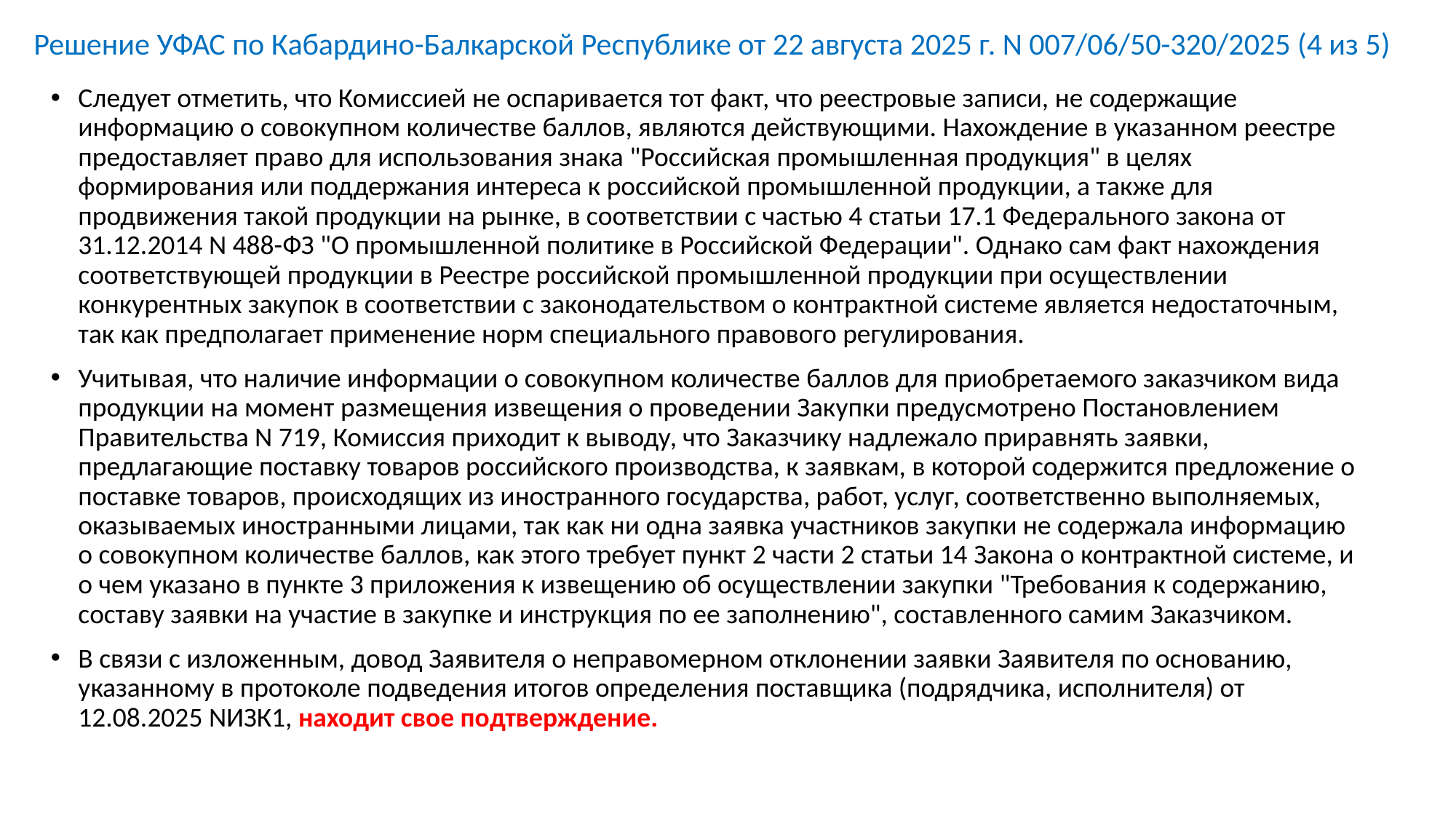

# Решение УФАС по Кабардино-Балкарской Республике от 22 августа 2025 г. N 007/06/50-320/2025 (4 из 5)
Следует отметить, что Комиссией не оспаривается тот факт, что реестровые записи, не содержащие информацию о совокупном количестве баллов, являются действующими. Нахождение в указанном реестре предоставляет право для использования знака "Российская промышленная продукция" в целях формирования или поддержания интереса к российской промышленной продукции, а также для продвижения такой продукции на рынке, в соответствии с частью 4 статьи 17.1 Федерального закона от 31.12.2014 N 488-ФЗ "О промышленной политике в Российской Федерации". Однако сам факт нахождения соответствующей продукции в Реестре российской промышленной продукции при осуществлении конкурентных закупок в соответствии с законодательством о контрактной системе является недостаточным, так как предполагает применение норм специального правового регулирования.
Учитывая, что наличие информации о совокупном количестве баллов для приобретаемого заказчиком вида продукции на момент размещения извещения о проведении Закупки предусмотрено Постановлением Правительства N 719, Комиссия приходит к выводу, что Заказчику надлежало приравнять заявки, предлагающие поставку товаров российского производства, к заявкам, в которой содержится предложение о поставке товаров, происходящих из иностранного государства, работ, услуг, соответственно выполняемых, оказываемых иностранными лицами, так как ни одна заявка участников закупки не содержала информацию о совокупном количестве баллов, как этого требует пункт 2 части 2 статьи 14 Закона о контрактной системе, и о чем указано в пункте 3 приложения к извещению об осуществлении закупки "Требования к содержанию, составу заявки на участие в закупке и инструкция по ее заполнению", составленного самим Заказчиком.
В связи с изложенным, довод Заявителя о неправомерном отклонении заявки Заявителя по основанию, указанному в протоколе подведения итогов определения поставщика (подрядчика, исполнителя) от 12.08.2025 NИЗК1, находит свое подтверждение.